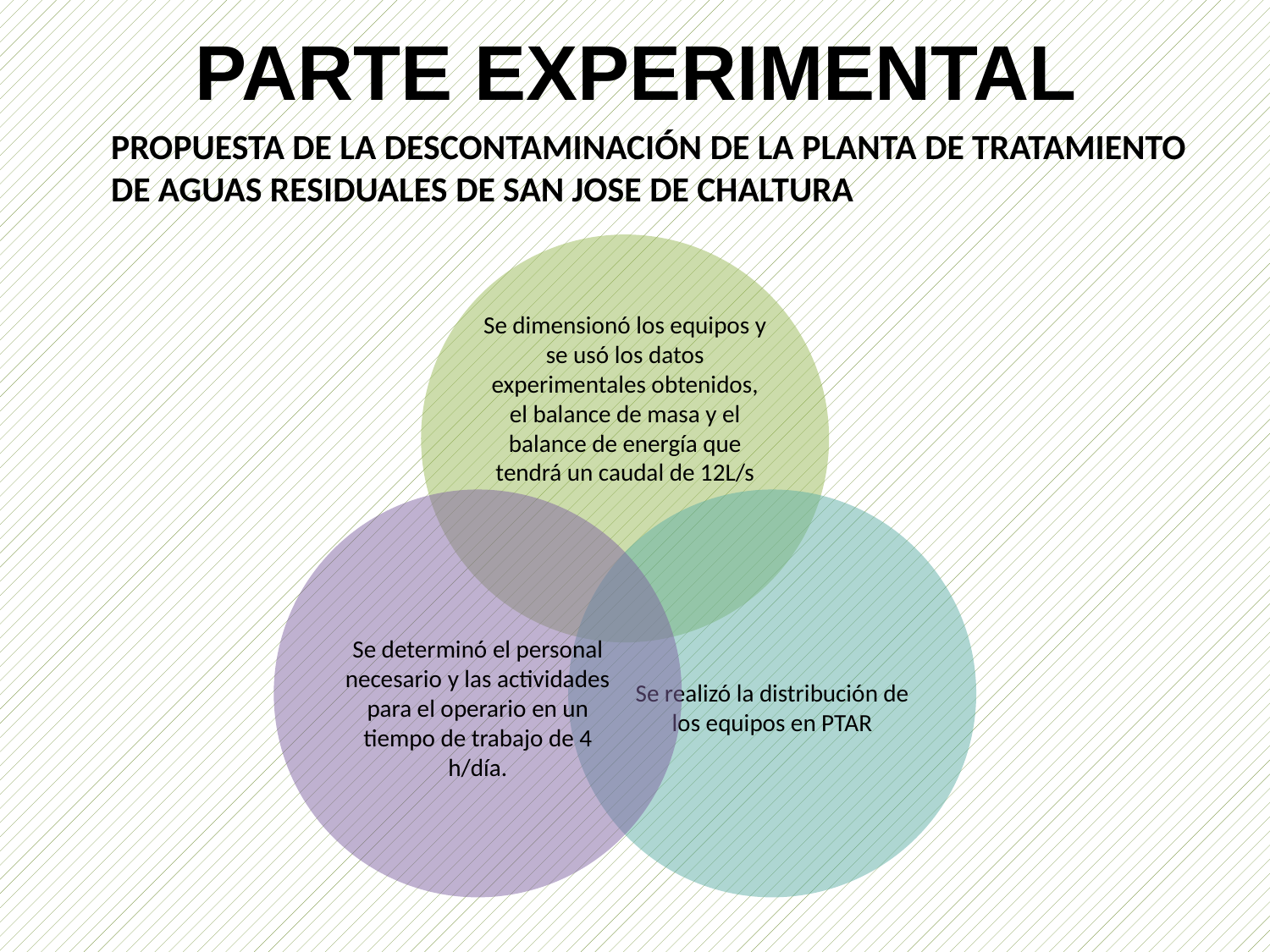

PARTE EXPERIMENTAL
PROPUESTA DE LA DESCONTAMINACIÓN DE LA PLANTA DE TRATAMIENTO DE AGUAS RESIDUALES DE SAN JOSE DE CHALTURA
Se dimensionó los equipos y se usó los datos experimentales obtenidos, el balance de masa y el balance de energía que tendrá un caudal de 12L/s
Se realizó la distribución de los equipos en PTAR
Se determinó el personal necesario y las actividades para el operario en un tiempo de trabajo de 4 h/día.